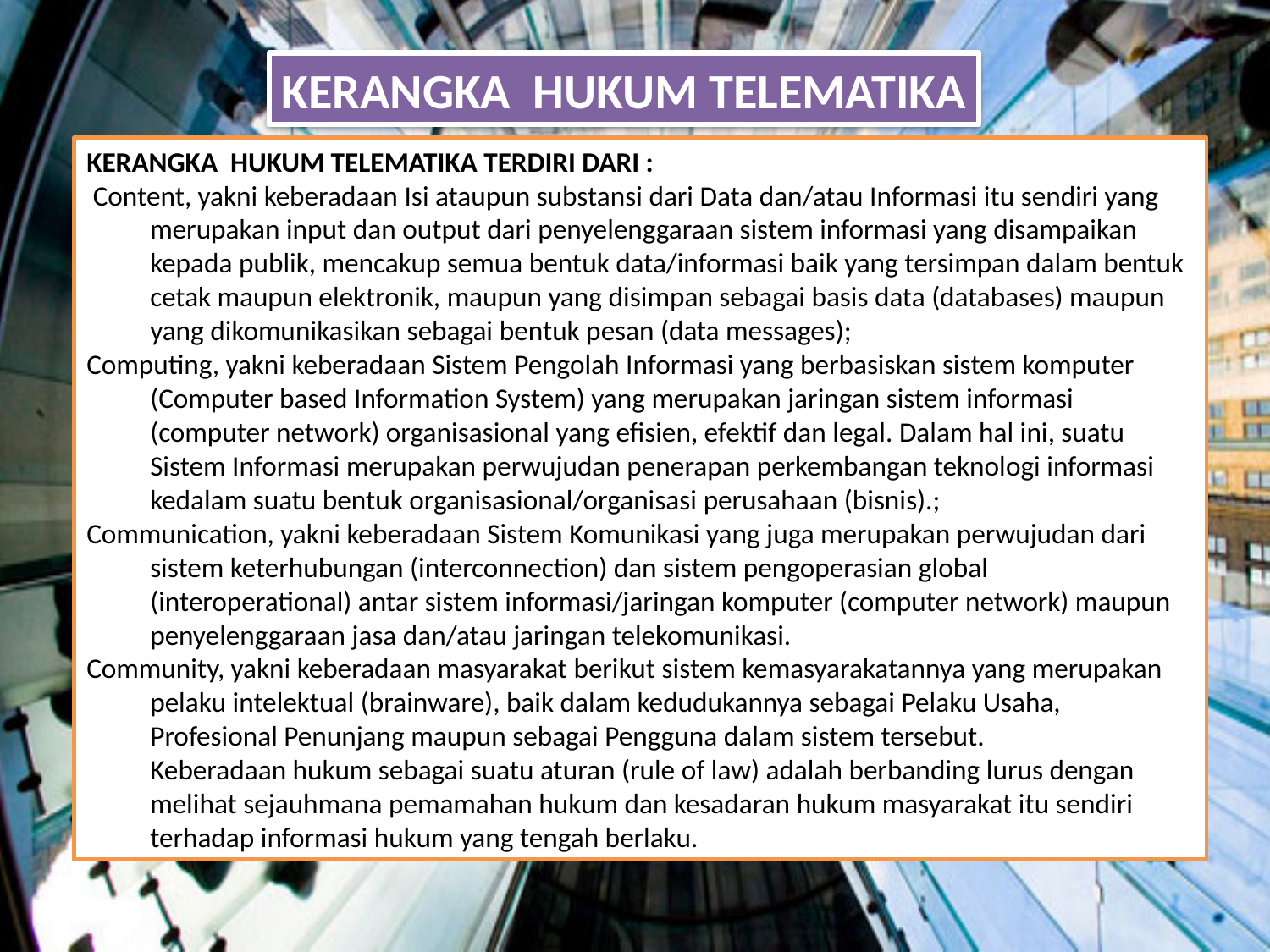

KERANGKA  HUKUM TELEMATIKA
KERANGKA  HUKUM TELEMATIKA TERDIRI DARI :
 Content, yakni keberadaan Isi ataupun substansi dari Data dan/atau Informasi itu sendiri yang merupakan input dan output dari penyelenggaraan sistem informasi yang disampaikan kepada publik, mencakup semua bentuk data/informasi baik yang tersimpan dalam bentuk cetak maupun elektronik, maupun yang disimpan sebagai basis data (databases) maupun yang dikomunikasikan sebagai bentuk pesan (data messages);
Computing, yakni keberadaan Sistem Pengolah Informasi yang berbasiskan sistem komputer (Computer based Information System) yang merupakan jaringan sistem informasi (computer network) organisasional yang efisien, efektif dan legal. Dalam hal ini, suatu Sistem Informasi merupakan perwujudan penerapan perkembangan teknologi informasi kedalam suatu bentuk organisasional/organisasi perusahaan (bisnis).;
Communication, yakni keberadaan Sistem Komunikasi yang juga merupakan perwujudan dari sistem keterhubungan (interconnection) dan sistem pengoperasian global (interoperational) antar sistem informasi/jaringan komputer (computer network) maupun penyelenggaraan jasa dan/atau jaringan telekomunikasi.
Community, yakni keberadaan masyarakat berikut sistem kemasyarakatannya yang merupakan pelaku intelektual (brainware), baik dalam kedudukannya sebagai Pelaku Usaha, Profesional Penunjang maupun sebagai Pengguna dalam sistem tersebut.
Keberadaan hukum sebagai suatu aturan (rule of law) adalah berbanding lurus dengan melihat sejauhmana pemamahan hukum dan kesadaran hukum masyarakat itu sendiri terhadap informasi hukum yang tengah berlaku.